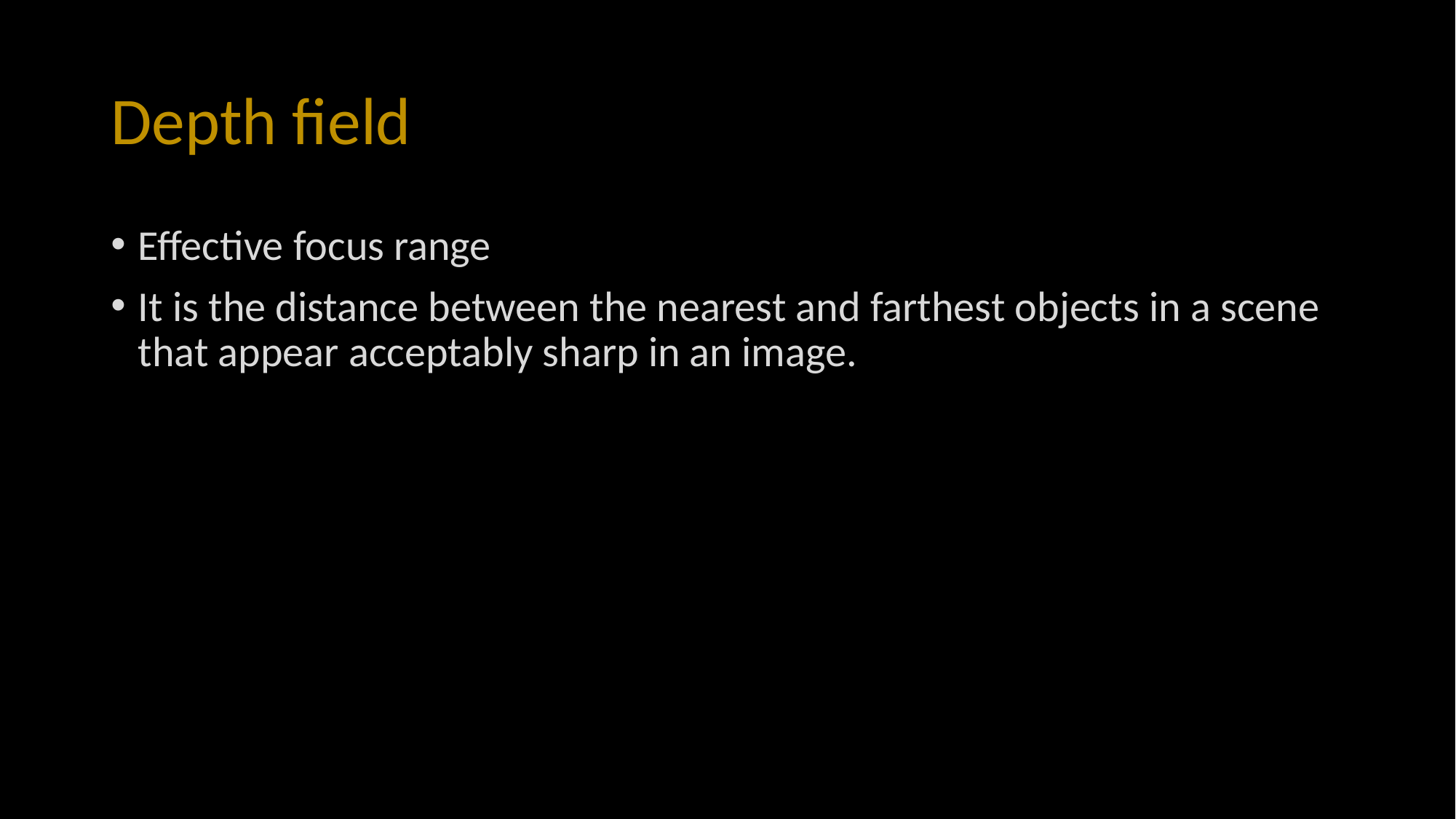

# Depth field
Effective focus range
It is the distance between the nearest and farthest objects in a scene that appear acceptably sharp in an image.